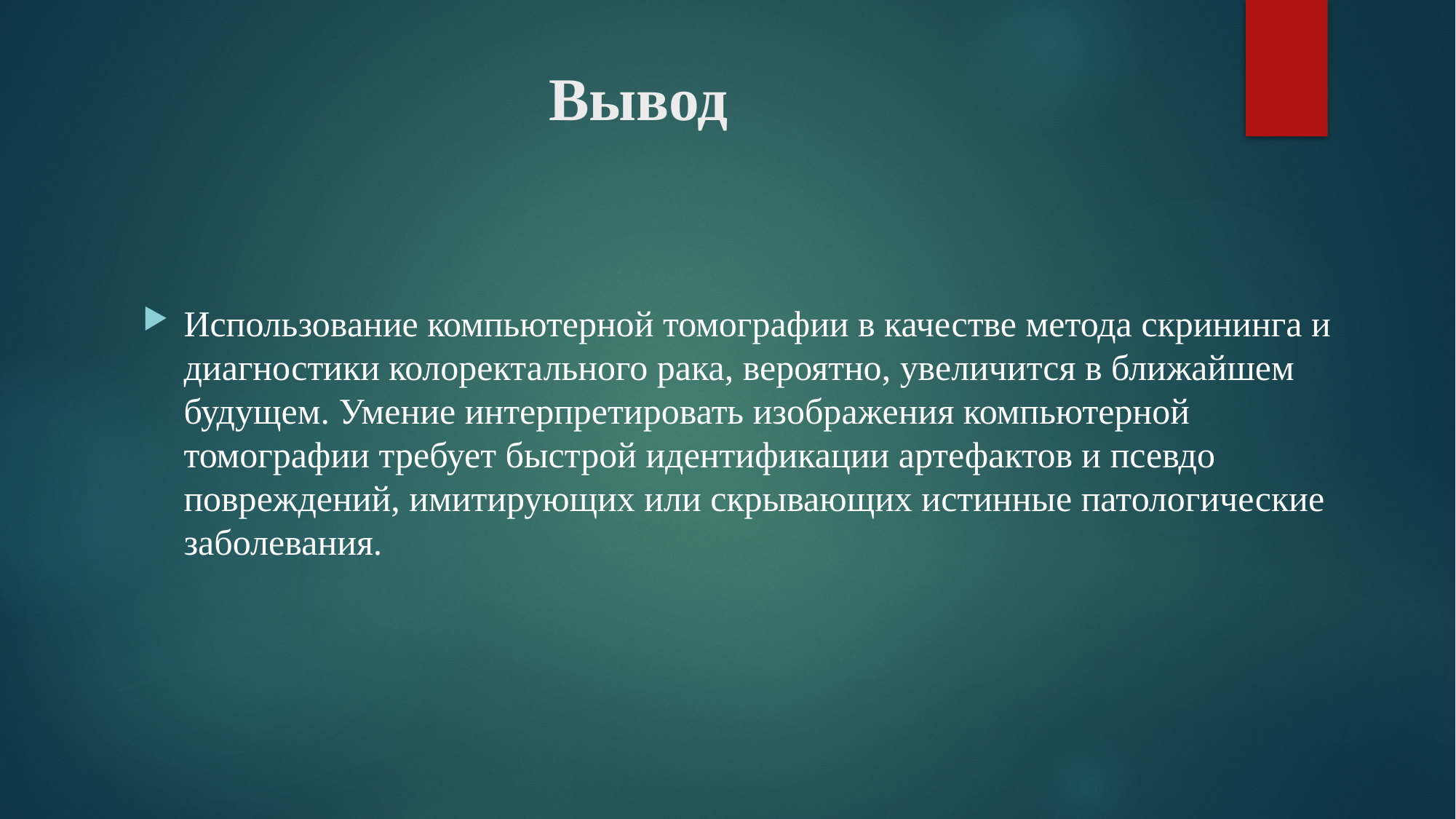

# Вывод
Использование компьютерной томографии в качестве метода скрининга и диагностики колоректального рака, вероятно, увеличится в ближайшем будущем. Умение интерпретировать изображения компьютерной томографии требует быстрой идентификации артефактов и псевдо повреждений, имитирующих или скрывающих истинные патологические заболевания.